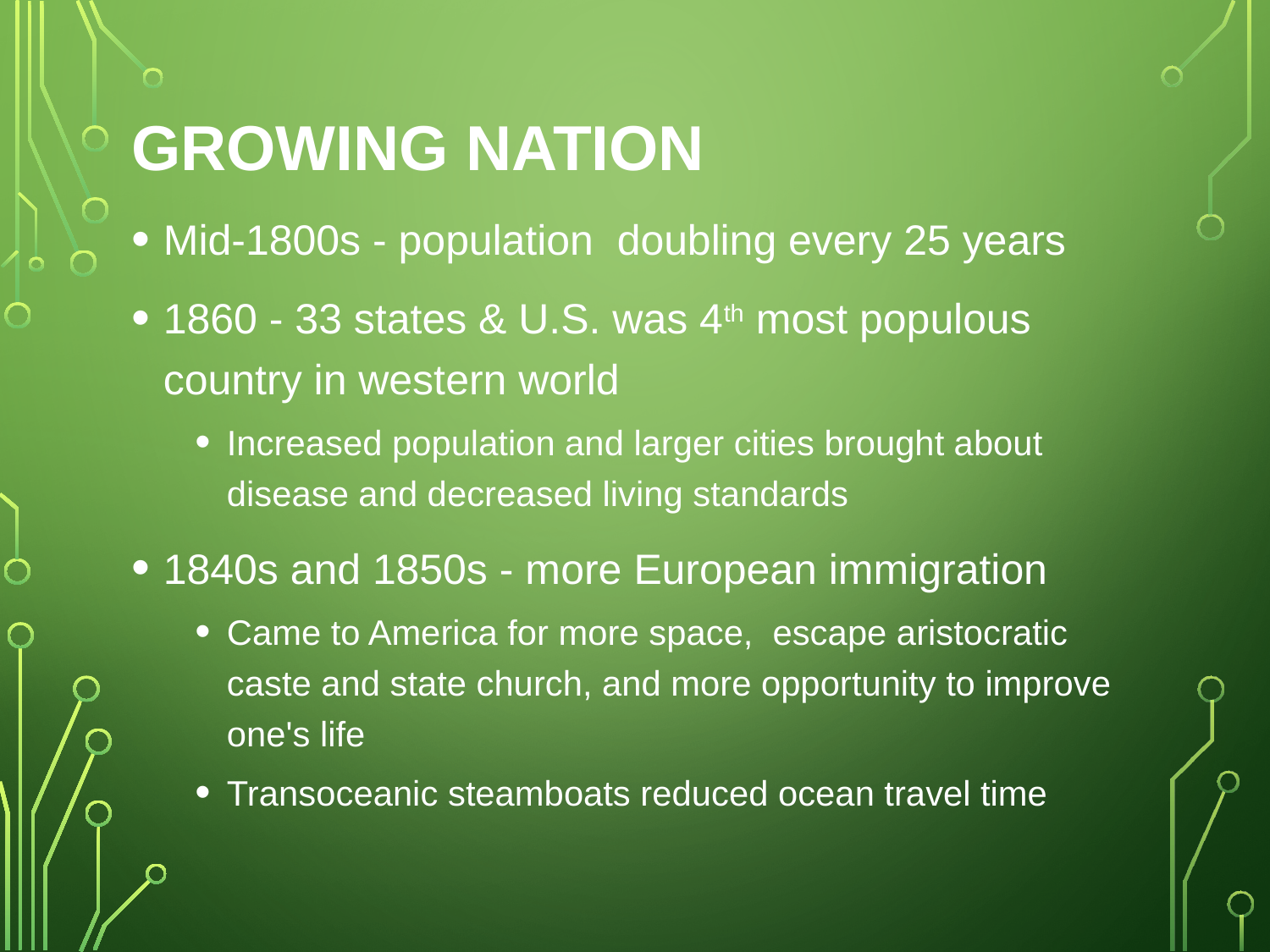

# Growing nation
Mid-1800s - population  doubling every 25 years
1860 - 33 states & U.S. was 4th most populous country in western world
Increased population and larger cities brought about disease and decreased living standards
1840s and 1850s - more European immigration
Came to America for more space,  escape aristocratic caste and state church, and more opportunity to improve one's life
Transoceanic steamboats reduced ocean travel time